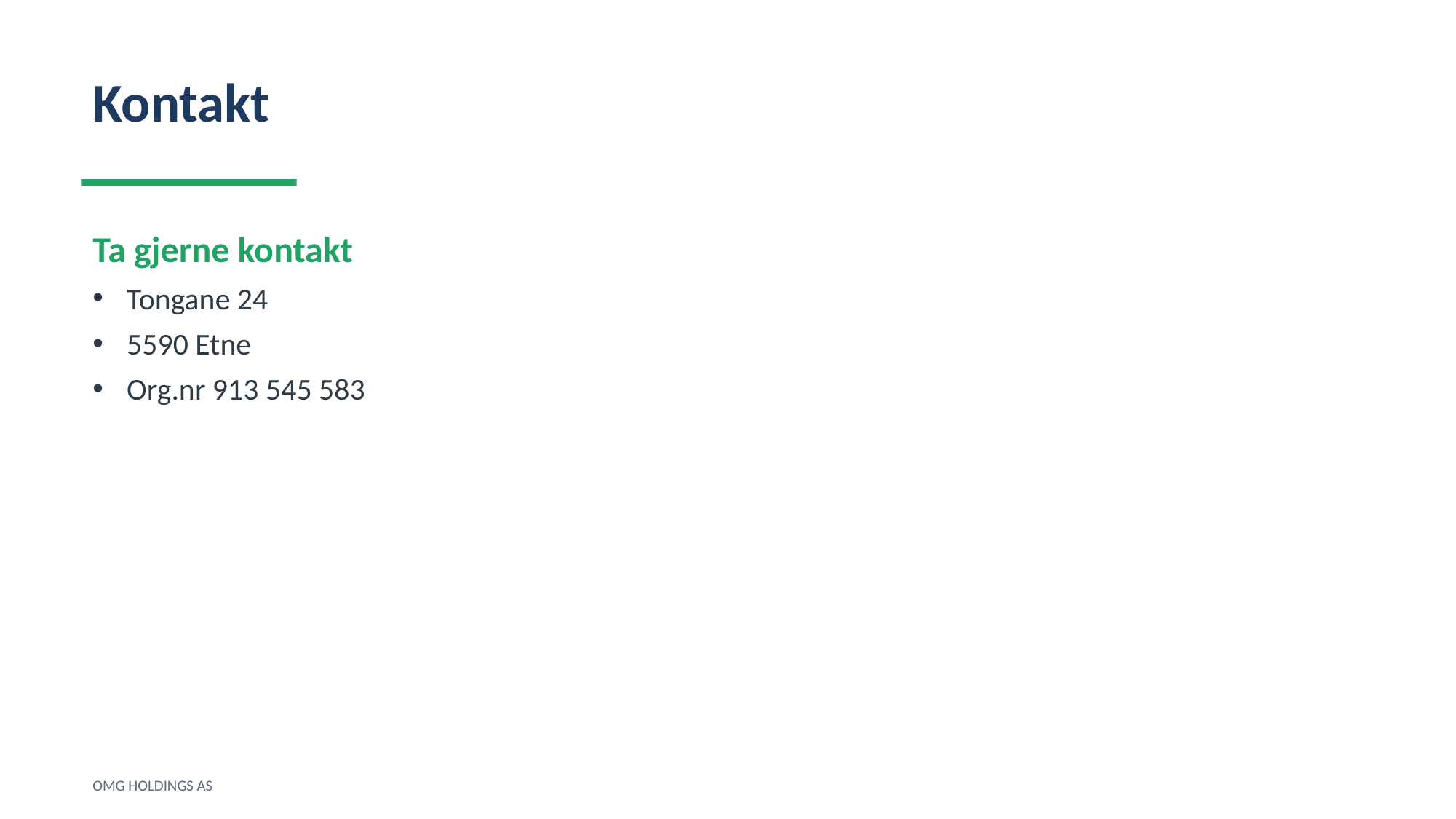

Kontakt

Ta gjerne kontakt
Tongane 24
5590 Etne
Org.nr 913 545 583
OMG HOLDINGS AS